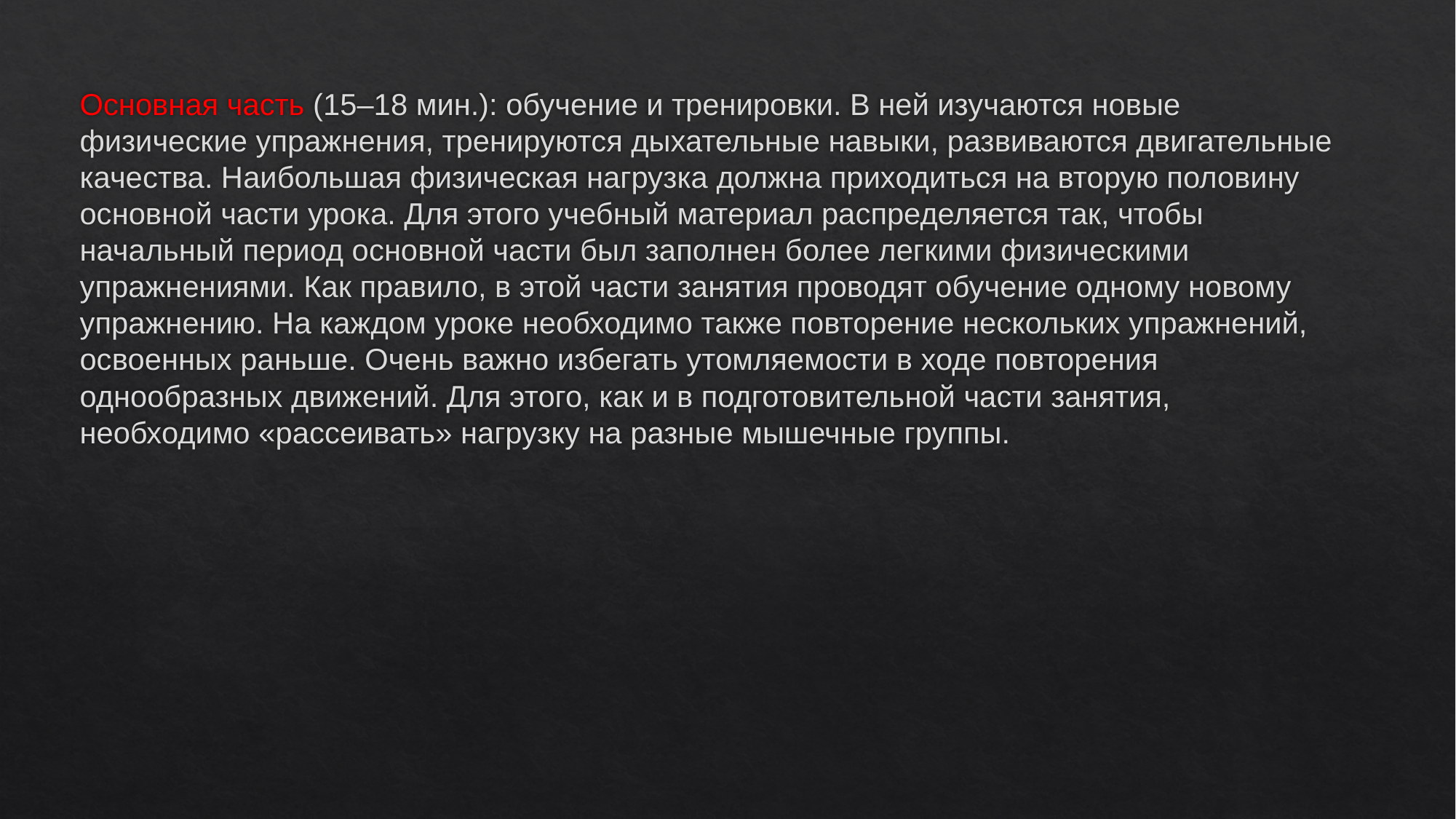

Основная часть (15–18 мин.): обучение и тренировки. В ней изучаются новые физические упражнения, тренируются дыхательные навыки, развиваются двигательные качества. Наибольшая физическая нагрузка должна приходиться на вторую половину основной части урока. Для этого учебный материал распределяется так, чтобы начальный период основной части был заполнен более легкими физическими упражнениями. Как правило, в этой части занятия проводят обучение одному новому упражнению. На каждом уроке необходимо также повторение нескольких упражнений, освоенных раньше. Очень важно избегать утомляемости в ходе повторения однообразных движений. Для этого, как и в подготовительной части занятия, необходимо «рассеивать» нагрузку на разные мышечные группы.